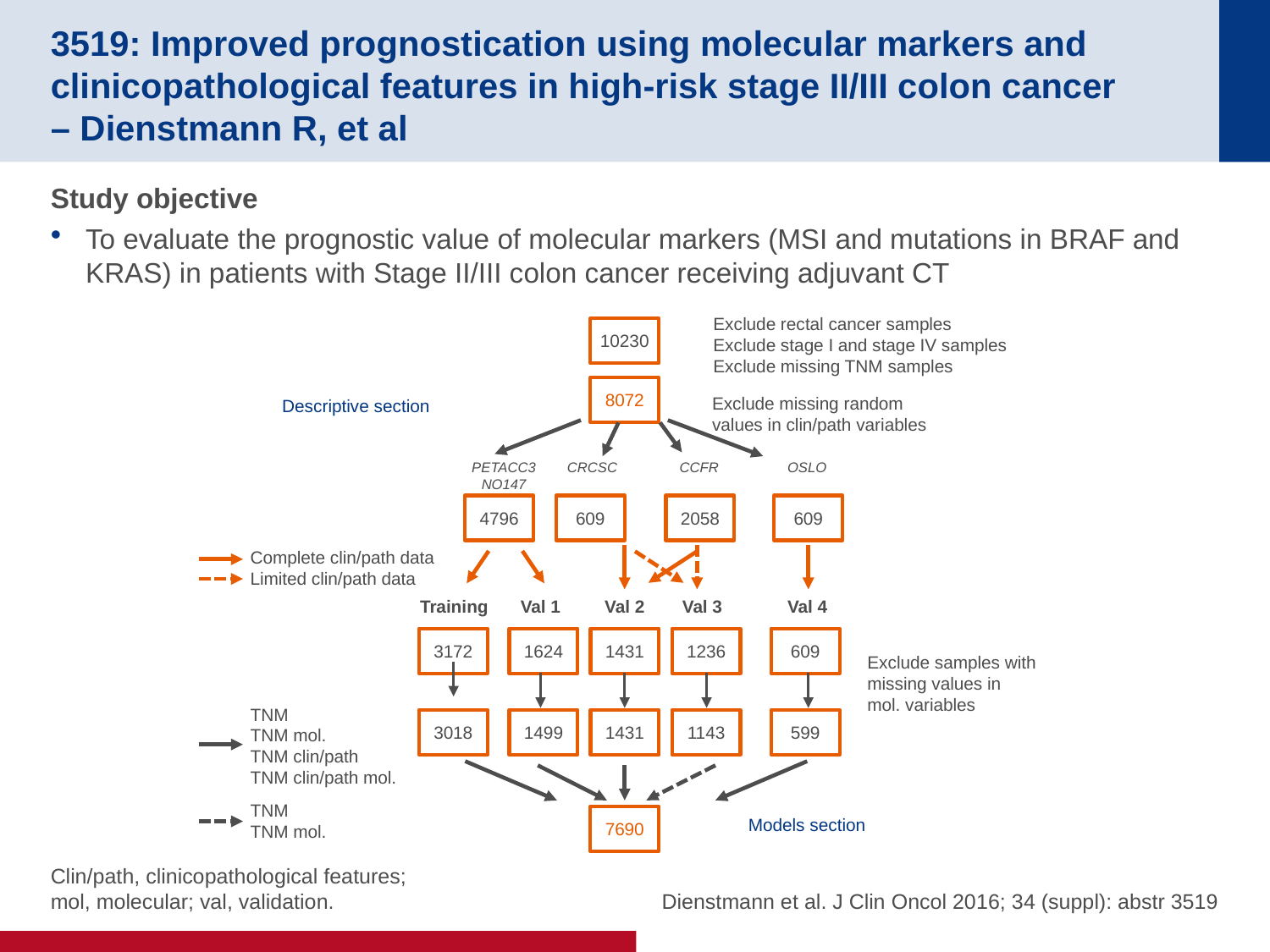

# 3519: Improved prognostication using molecular markers and clinicopathological features in high-risk stage II/III colon cancer – Dienstmann R, et al
Study objective
To evaluate the prognostic value of molecular markers (MSI and mutations in BRAF and KRAS) in patients with Stage II/III colon cancer receiving adjuvant CT

Exclude rectal cancer samples
Exclude stage I and stage IV samples
Exclude missing TNM samples

10230

8072
Exclude missing random values in clin/path variables
Descriptive section
PETACC3
NO147
CRCSC
CCFR
OSLO

4796
609
2058
609
Complete clin/path data
Limited clin/path data
Training
Val 1
Val 2
Val 3
Val 4

3172
1624
1431
1236
609
Exclude samples with missing values in
mol. variables
TNM
TNM mol.
TNM clin/path
TNM clin/path mol.

3018
1499
1431
1143
599
TNM
TNM mol.

Models section
7690
Dienstmann et al. J Clin Oncol 2016; 34 (suppl): abstr 3519
Clin/path, clinicopathological features;
mol, molecular; val, validation.